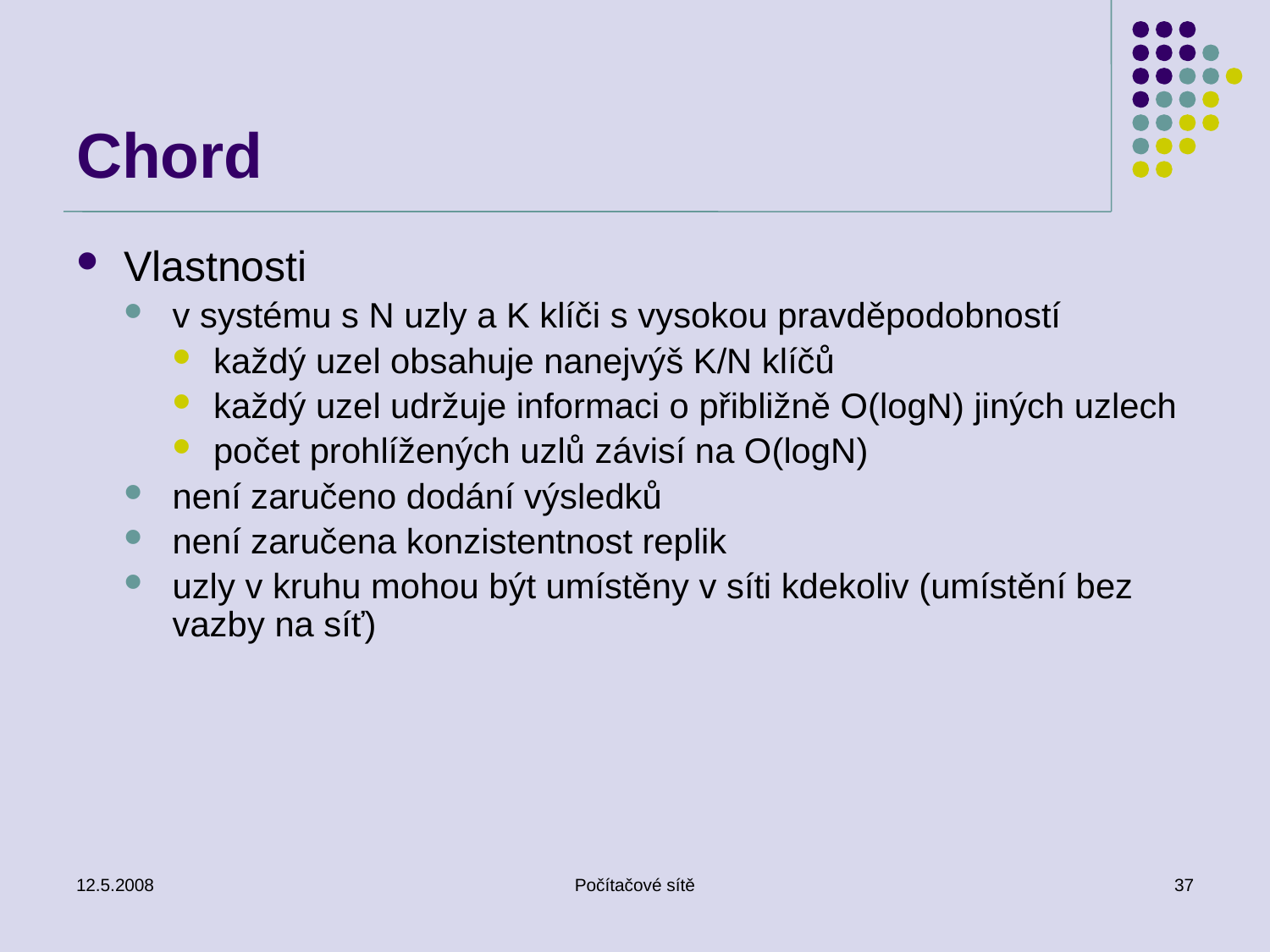

# Chord
Vlastnosti
v systému s N uzly a K klíči s vysokou pravděpodobností
každý uzel obsahuje nanejvýš K/N klíčů
každý uzel udržuje informaci o přibližně O(logN) jiných uzlech
počet prohlížených uzlů závisí na O(logN)
není zaručeno dodání výsledků
není zaručena konzistentnost replik
uzly v kruhu mohou být umístěny v síti kdekoliv (umístění bez vazby na síť)
12.5.2008
Počítačové sítě
37